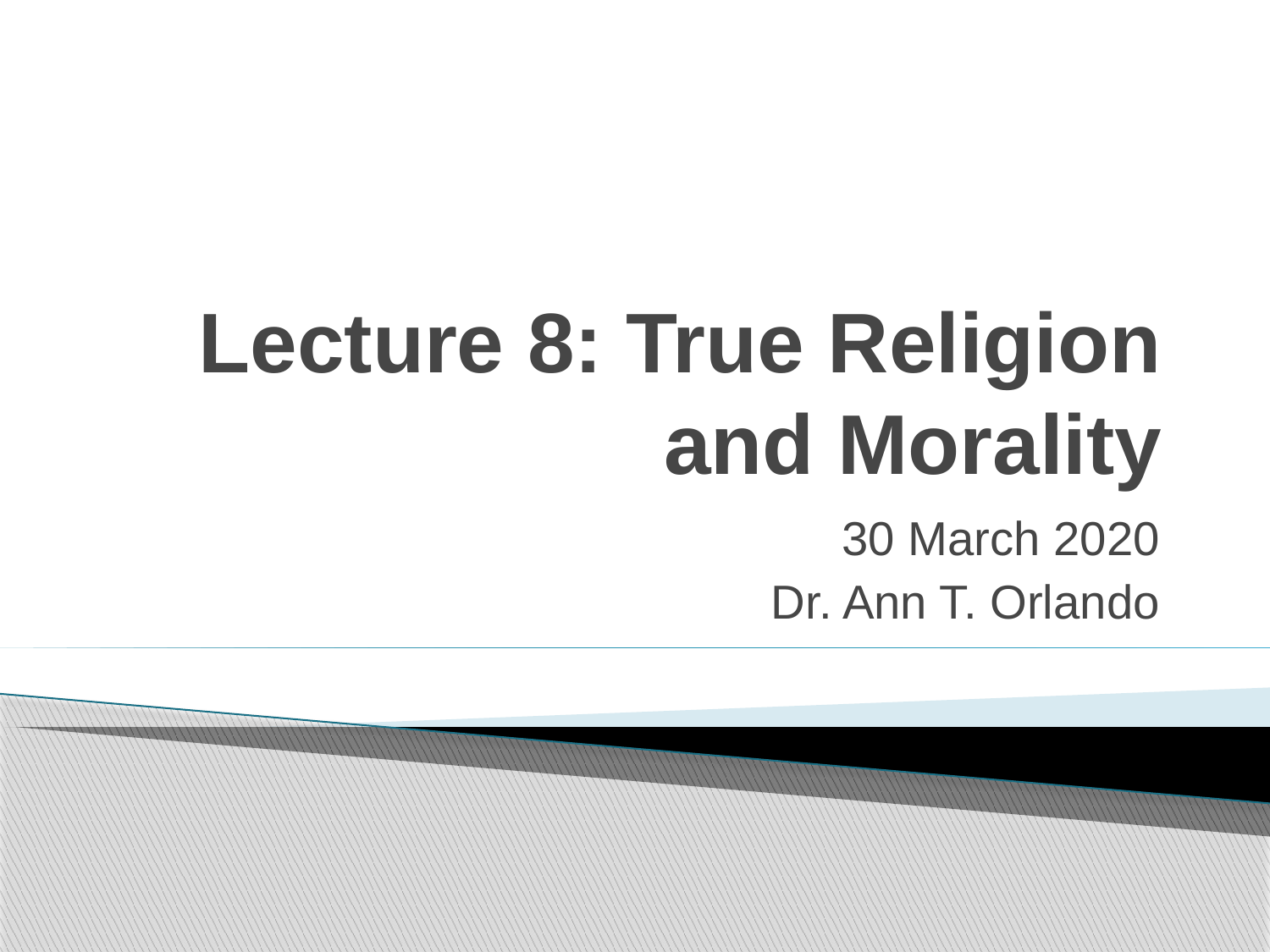

# Lecture 8: True Religion and Morality
30 March 2020
Dr. Ann T. Orlando